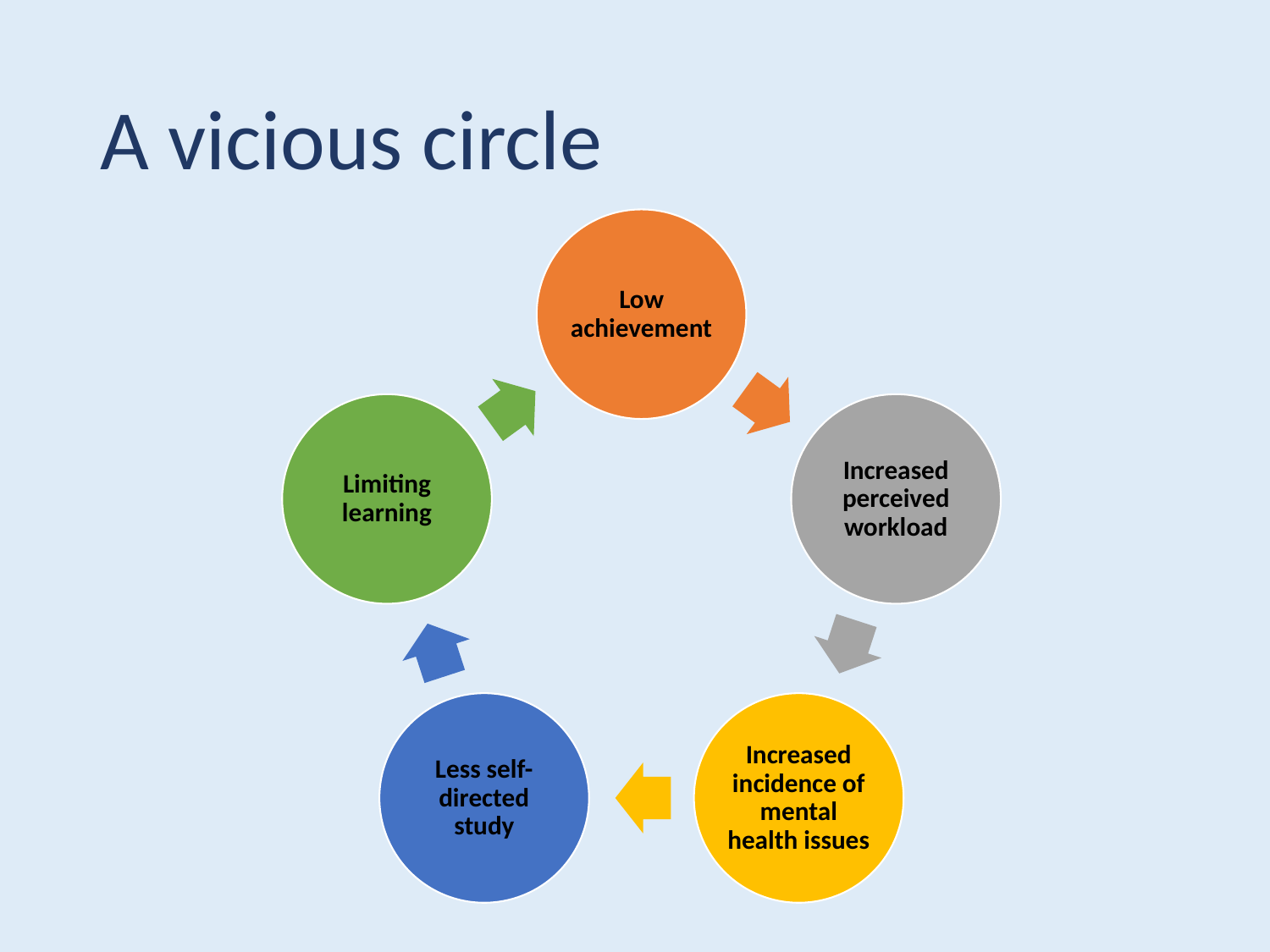

# A vicious circle
Low achievement

Increased perceived workload

Increased incidence of mental health issues

Less self-directed study

Limiting learning